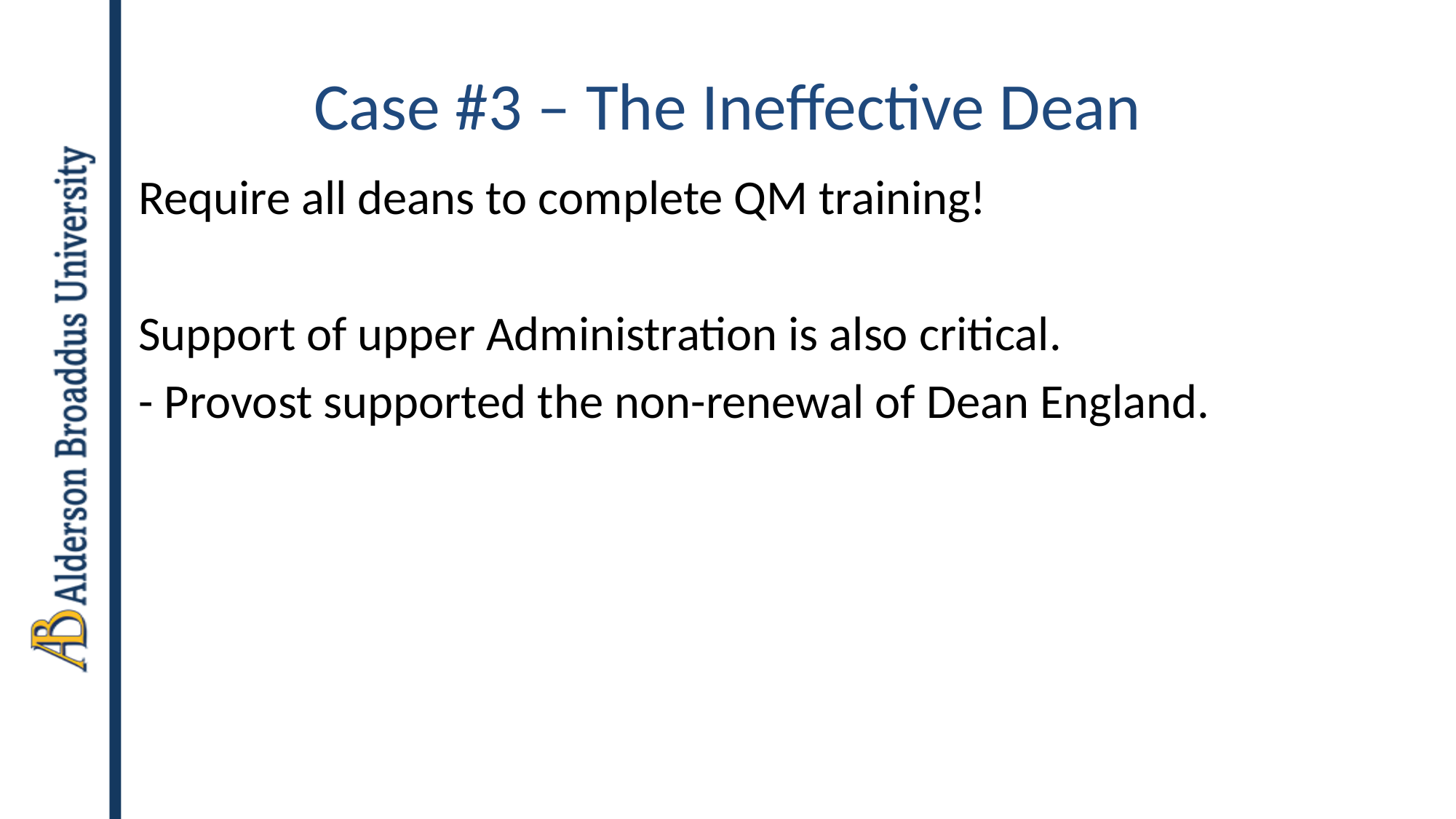

# Case #3 – The Ineffective Dean
Require all deans to complete QM training!

Support of upper Administration is also critical.
- Provost supported the non-renewal of Dean England.